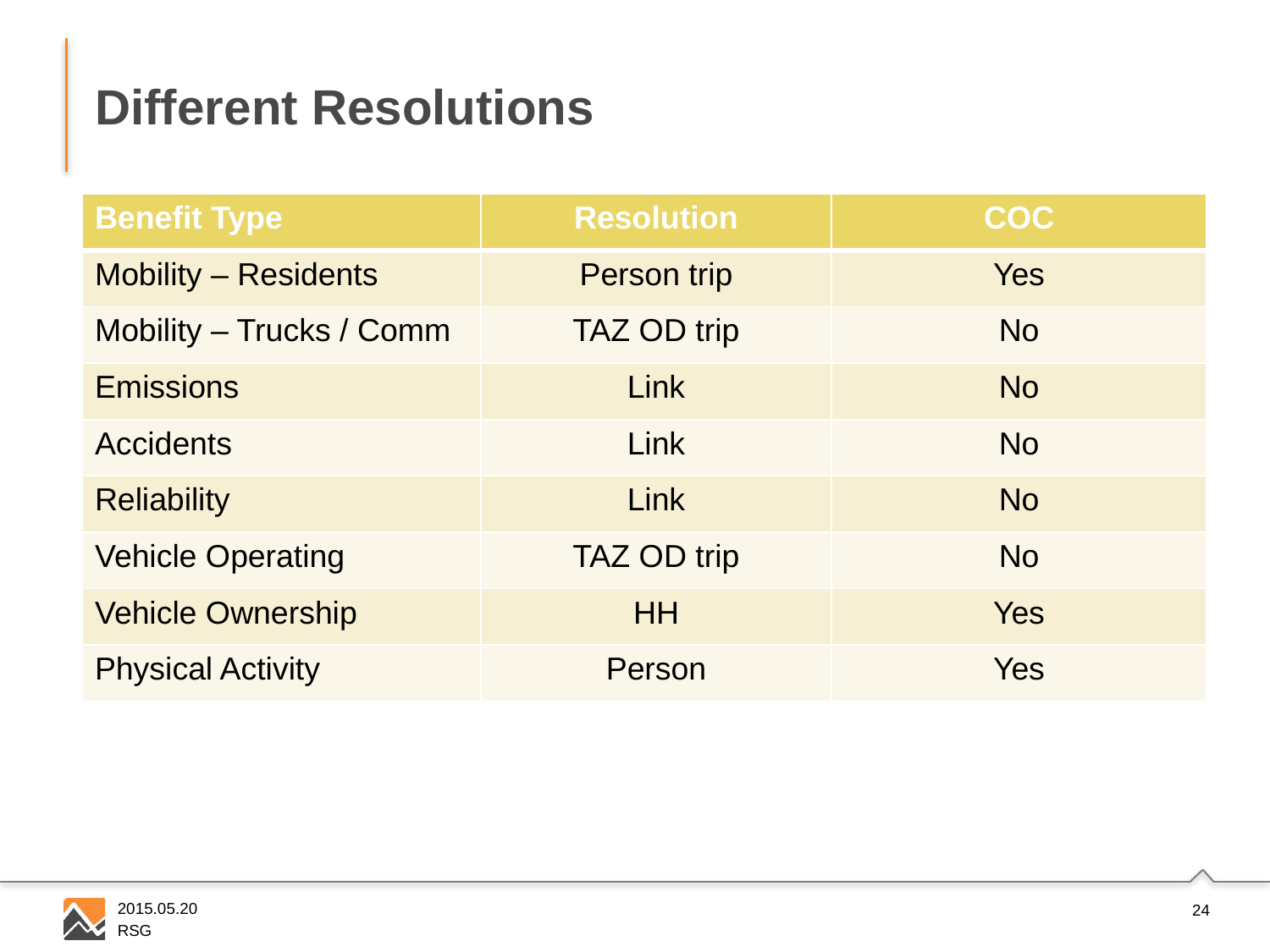

# Different Resolutions
| Benefit Type | Resolution | COC |
| --- | --- | --- |
| Mobility – Residents | Person trip | Yes |
| Mobility – Trucks / Comm | TAZ OD trip | No |
| Emissions | Link | No |
| Accidents | Link | No |
| Reliability | Link | No |
| Vehicle Operating | TAZ OD trip | No |
| Vehicle Ownership | HH | Yes |
| Physical Activity | Person | Yes |